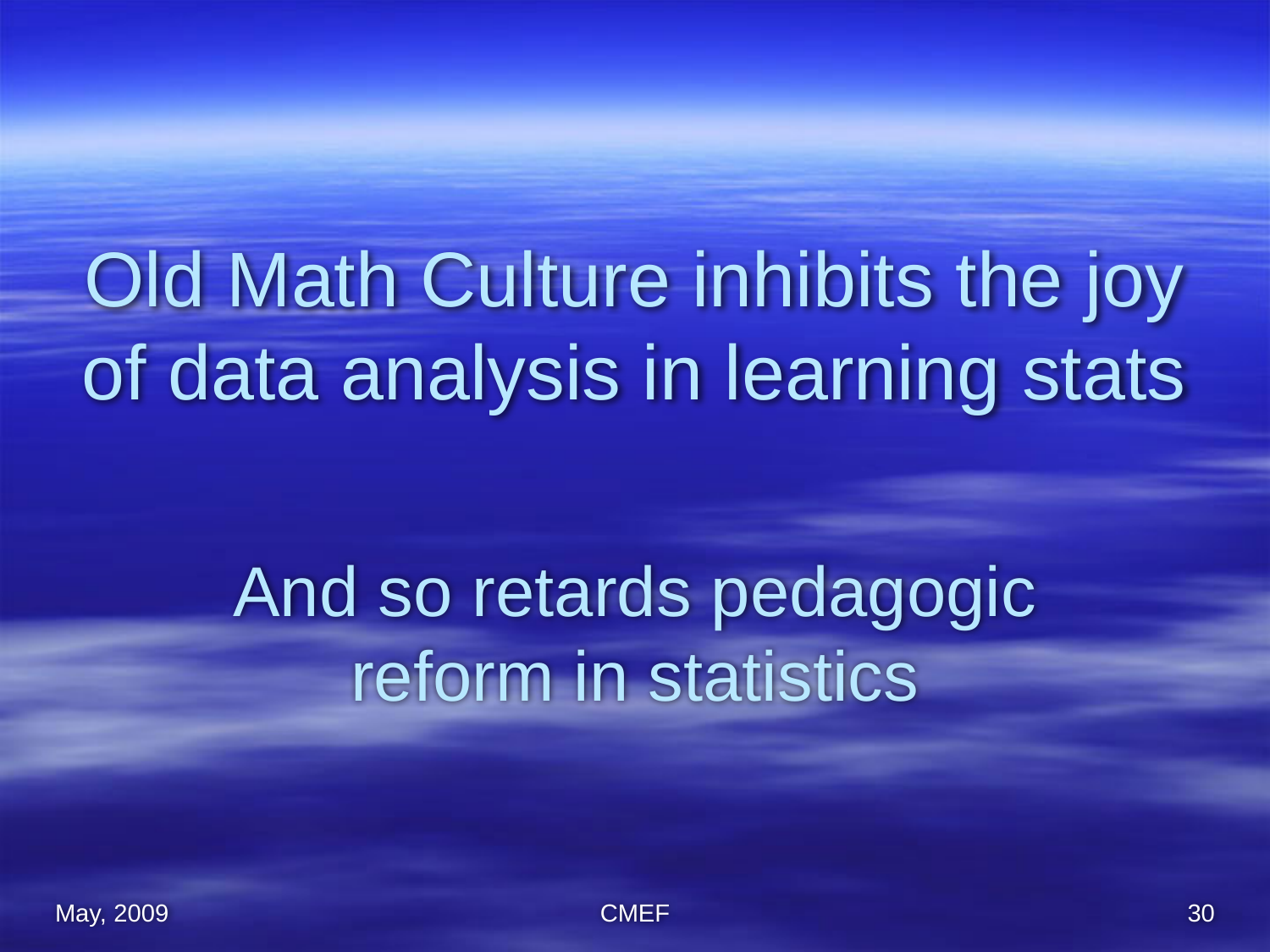

# Old Math Culture inhibits the joy of data analysis in learning stats
And so retards pedagogic reform in statistics
May, 2009
CMEF
30